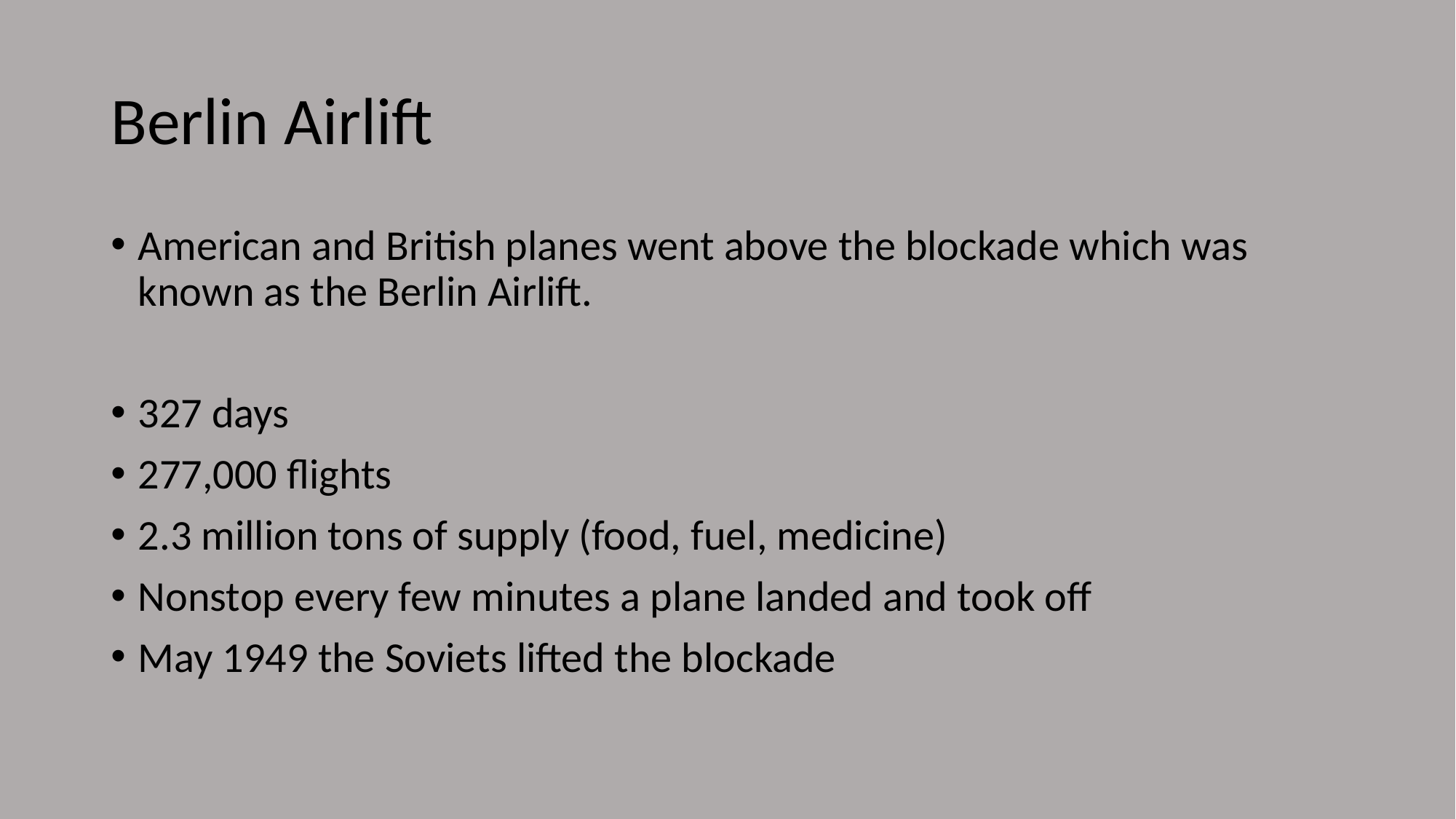

# Berlin Airlift
American and British planes went above the blockade which was known as the Berlin Airlift.

327 days
277,000 flights
2.3 million tons of supply (food, fuel, medicine)
Nonstop every few minutes a plane landed and took off
May 1949 the Soviets lifted the blockade